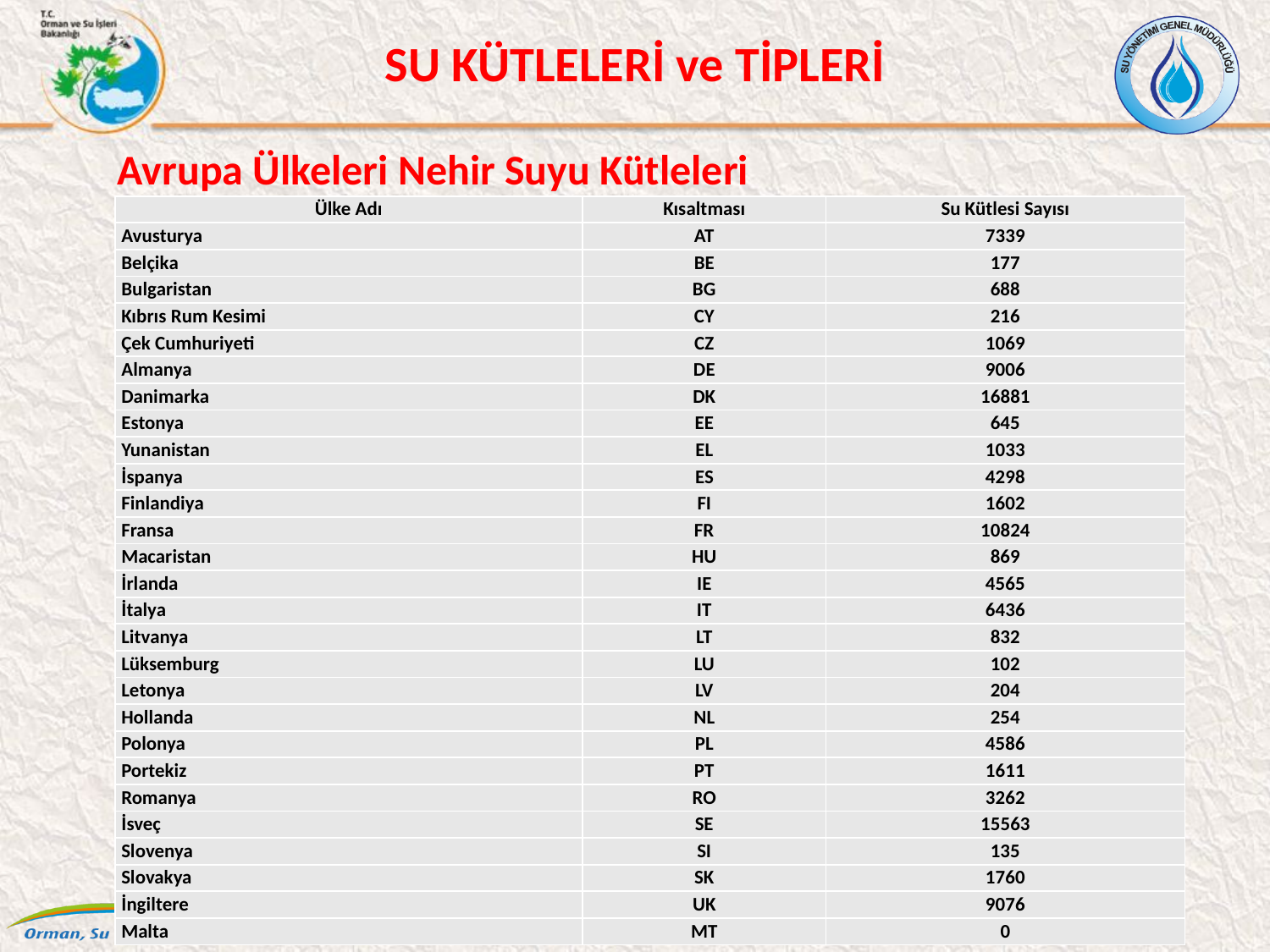

SU KÜTLELERİ ve TİPLERİ
Avrupa Ülkeleri Nehir Suyu Kütleleri
| Ülke Adı | Kısaltması | Su Kütlesi Sayısı |
| --- | --- | --- |
| Avusturya | AT | 7339 |
| Belçika | BE | 177 |
| Bulgaristan | BG | 688 |
| Kıbrıs Rum Kesimi | CY | 216 |
| Çek Cumhuriyeti | CZ | 1069 |
| Almanya | DE | 9006 |
| Danimarka | DK | 16881 |
| Estonya | EE | 645 |
| Yunanistan | EL | 1033 |
| İspanya | ES | 4298 |
| Finlandiya | FI | 1602 |
| Fransa | FR | 10824 |
| Macaristan | HU | 869 |
| İrlanda | IE | 4565 |
| İtalya | IT | 6436 |
| Litvanya | LT | 832 |
| Lüksemburg | LU | 102 |
| Letonya | LV | 204 |
| Hollanda | NL | 254 |
| Polonya | PL | 4586 |
| Portekiz | PT | 1611 |
| Romanya | RO | 3262 |
| İsveç | SE | 15563 |
| Slovenya | SI | 135 |
| Slovakya | SK | 1760 |
| İngiltere | UK | 9076 |
| Malta | MT | 0 |